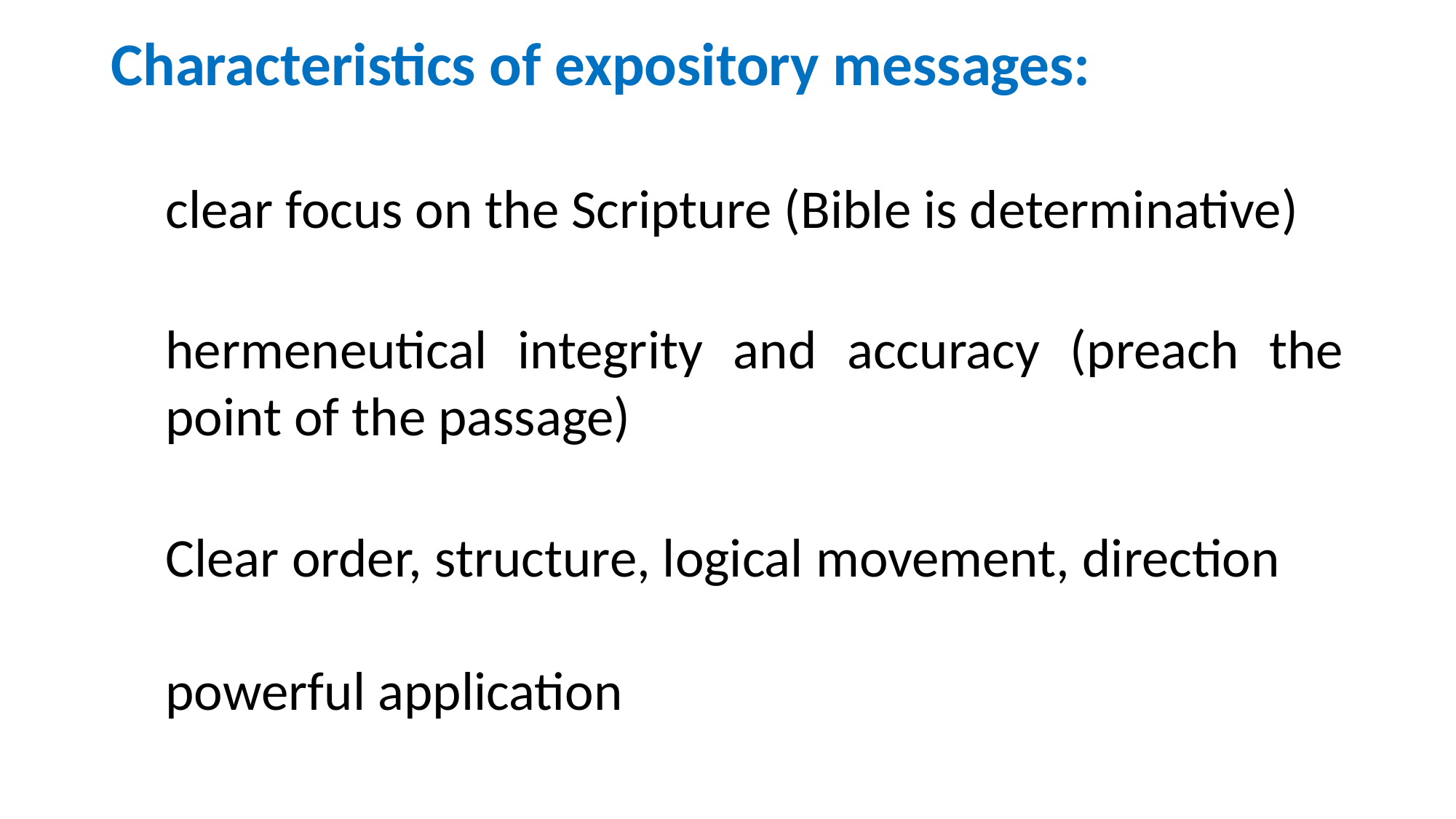

Characteristics of expository messages:

clear focus on the Scripture (Bible is determinative)

hermeneutical integrity and accuracy (preach the point of the passage)

Clear order, structure, logical movement, direction

powerful application